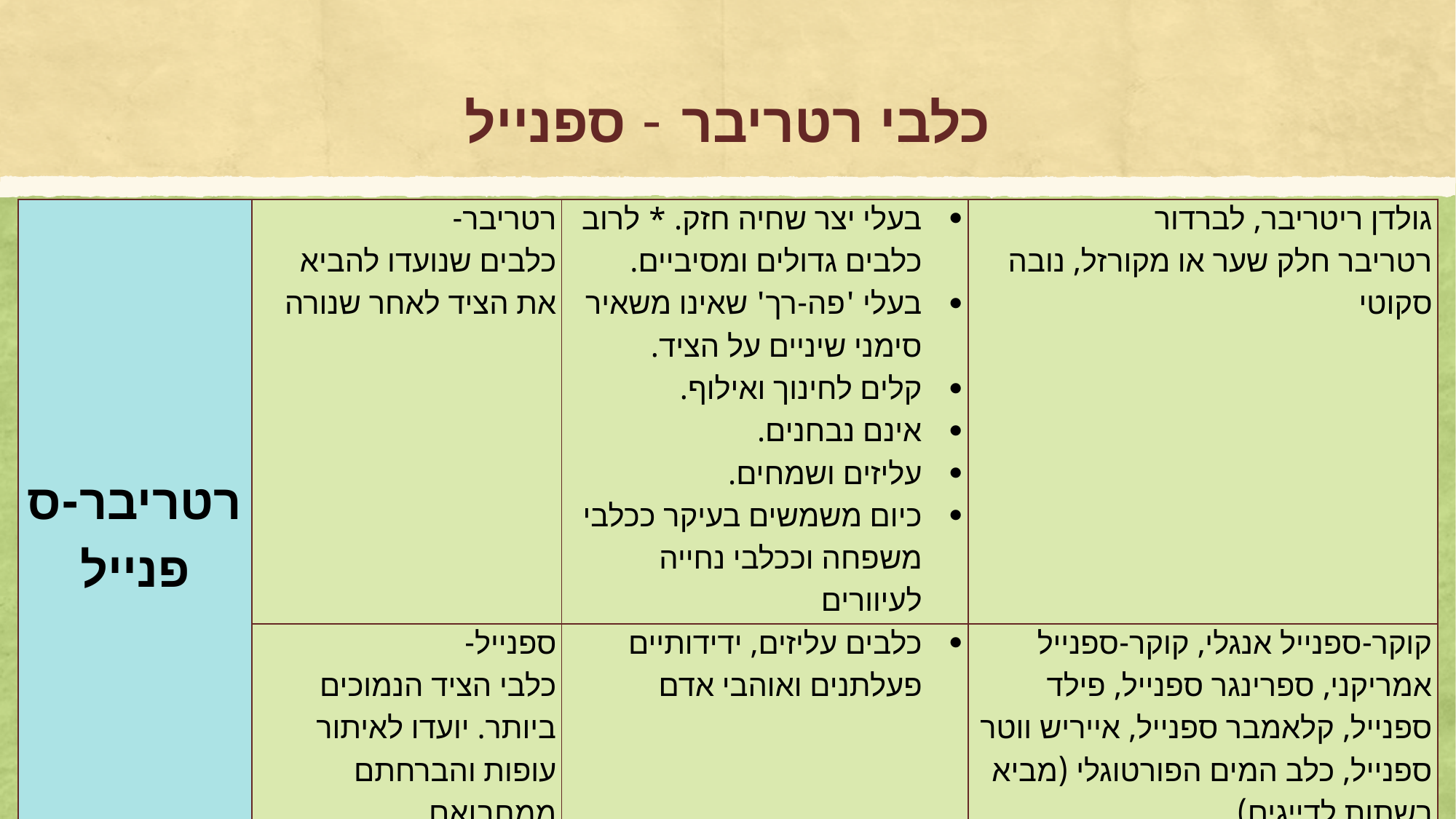

# כלבי רטריבר - ספנייל
| רטריבר-ספנייל | רטריבר- כלבים שנועדו להביא את הציד לאחר שנורה | בעלי יצר שחיה חזק. \* לרוב כלבים גדולים ומסיביים. בעלי 'פה-רך' שאינו משאיר סימני שיניים על הציד. קלים לחינוך ואילוף. אינם נבחנים. עליזים ושמחים. כיום משמשים בעיקר ככלבי משפחה וככלבי נחייה לעיוורים | גולדן ריטריבר, לברדור רטריבר חלק שער או מקורזל, נובה סקוטי |
| --- | --- | --- | --- |
|  | ספנייל- כלבי הציד הנמוכים ביותר. יועדו לאיתור עופות והברחתם ממחבואם | כלבים עליזים, ידידותיים פעלתנים ואוהבי אדם | קוקר-ספנייל אנגלי, קוקר-ספנייל אמריקני, ספרינגר ספנייל, פילד ספנייל, קלאמבר ספנייל, אייריש ווטר ספנייל, כלב המים הפורטוגלי (מביא רשתות לדייגים) |